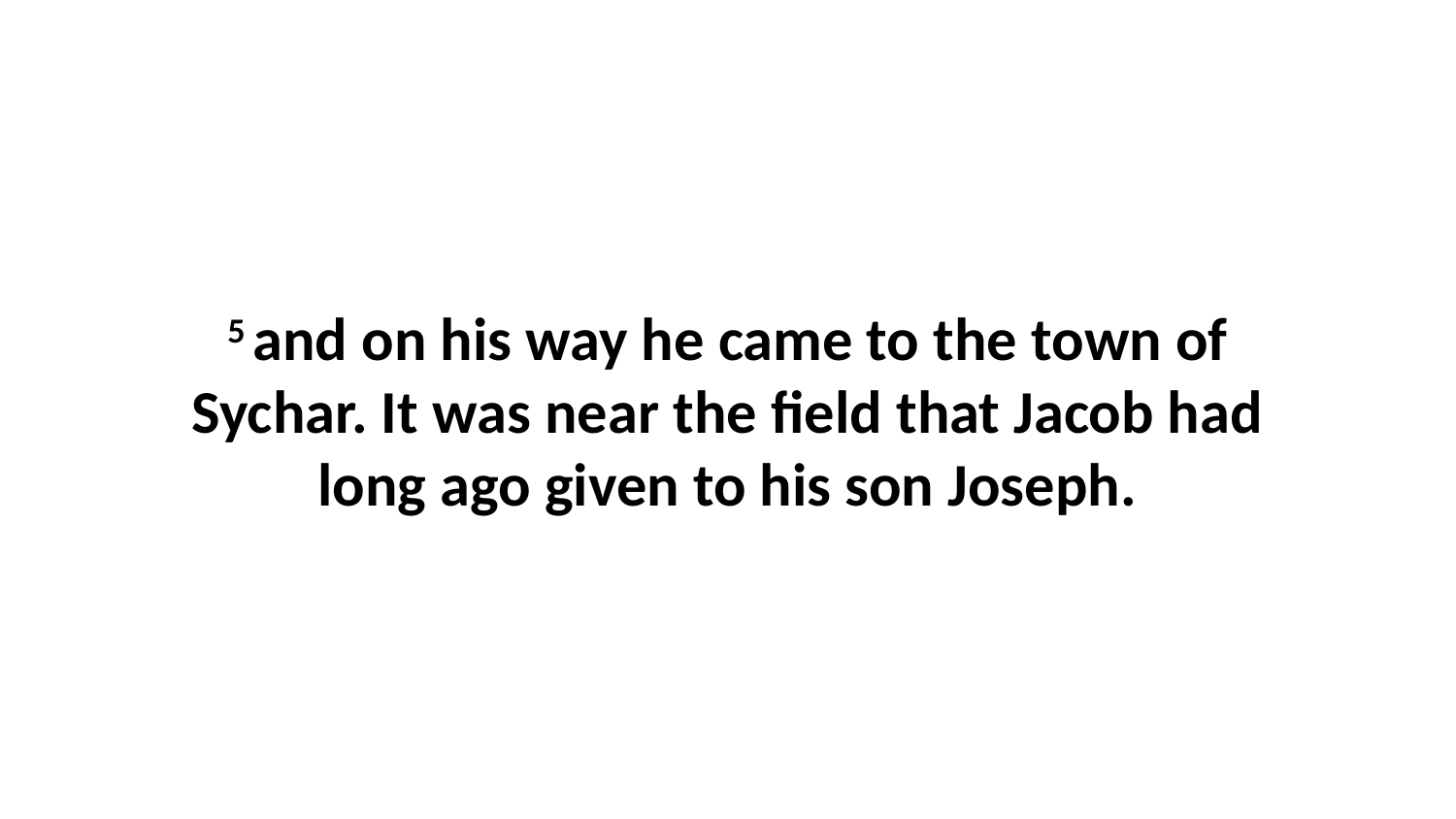

5 and on his way he came to the town of Sychar. It was near the field that Jacob had long ago given to his son Joseph.